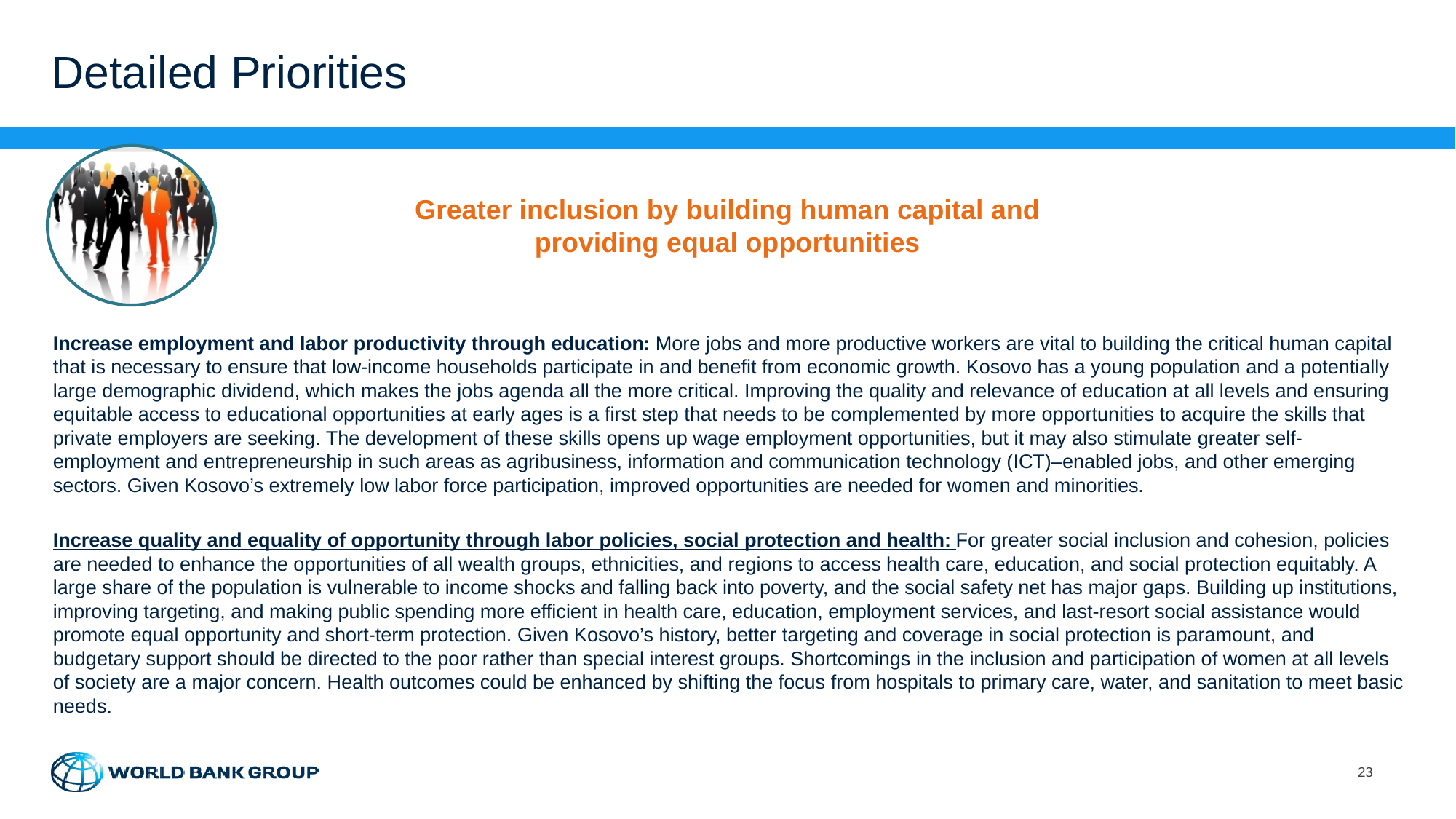

# Detailed Priorities

Greater inclusion by building human capital and providing equal opportunities

Increase employment and labor productivity through education: More jobs and more productive workers are vital to building the critical human capital that is necessary to ensure that low-income households participate in and benefit from economic growth. Kosovo has a young population and a potentially large demographic dividend, which makes the jobs agenda all the more critical. Improving the quality and relevance of education at all levels and ensuring equitable access to educational opportunities at early ages is a first step that needs to be complemented by more opportunities to acquire the skills that private employers are seeking. The development of these skills opens up wage employment opportunities, but it may also stimulate greater self-employment and entrepreneurship in such areas as agribusiness, information and communication technology (ICT)–enabled jobs, and other emerging sectors. Given Kosovo’s extremely low labor force participation, improved opportunities are needed for women and minorities.

Increase quality and equality of opportunity through labor policies, social protection and health: For greater social inclusion and cohesion, policies are needed to enhance the opportunities of all wealth groups, ethnicities, and regions to access health care, education, and social protection equitably. A large share of the population is vulnerable to income shocks and falling back into poverty, and the social safety net has major gaps. Building up institutions, improving targeting, and making public spending more efficient in health care, education, employment services, and last-resort social assistance would promote equal opportunity and short-term protection. Given Kosovo’s history, better targeting and coverage in social protection is paramount, and budgetary support should be directed to the poor rather than special interest groups. Shortcomings in the inclusion and participation of women at all levels of society are a major concern. Health outcomes could be enhanced by shifting the focus from hospitals to primary care, water, and sanitation to meet basic needs.

23